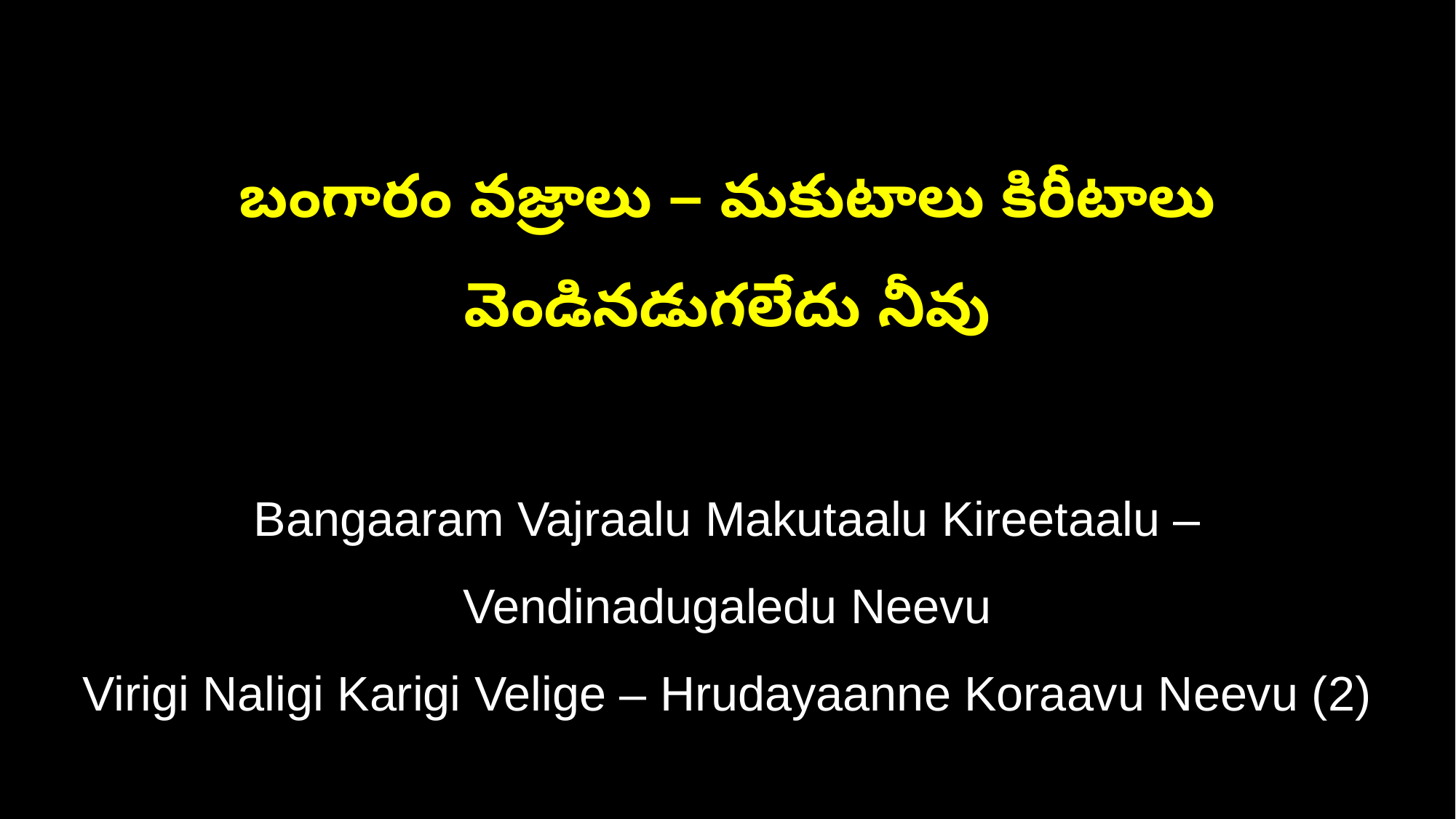

బంగారం వజ్రాలు – మకుటాలు కిరీటాలు
వెండినడుగలేదు నీవు
Bangaaram Vajraalu Makutaalu Kireetaalu – Vendinadugaledu Neevu
Virigi Naligi Karigi Velige – Hrudayaanne Koraavu Neevu (2)